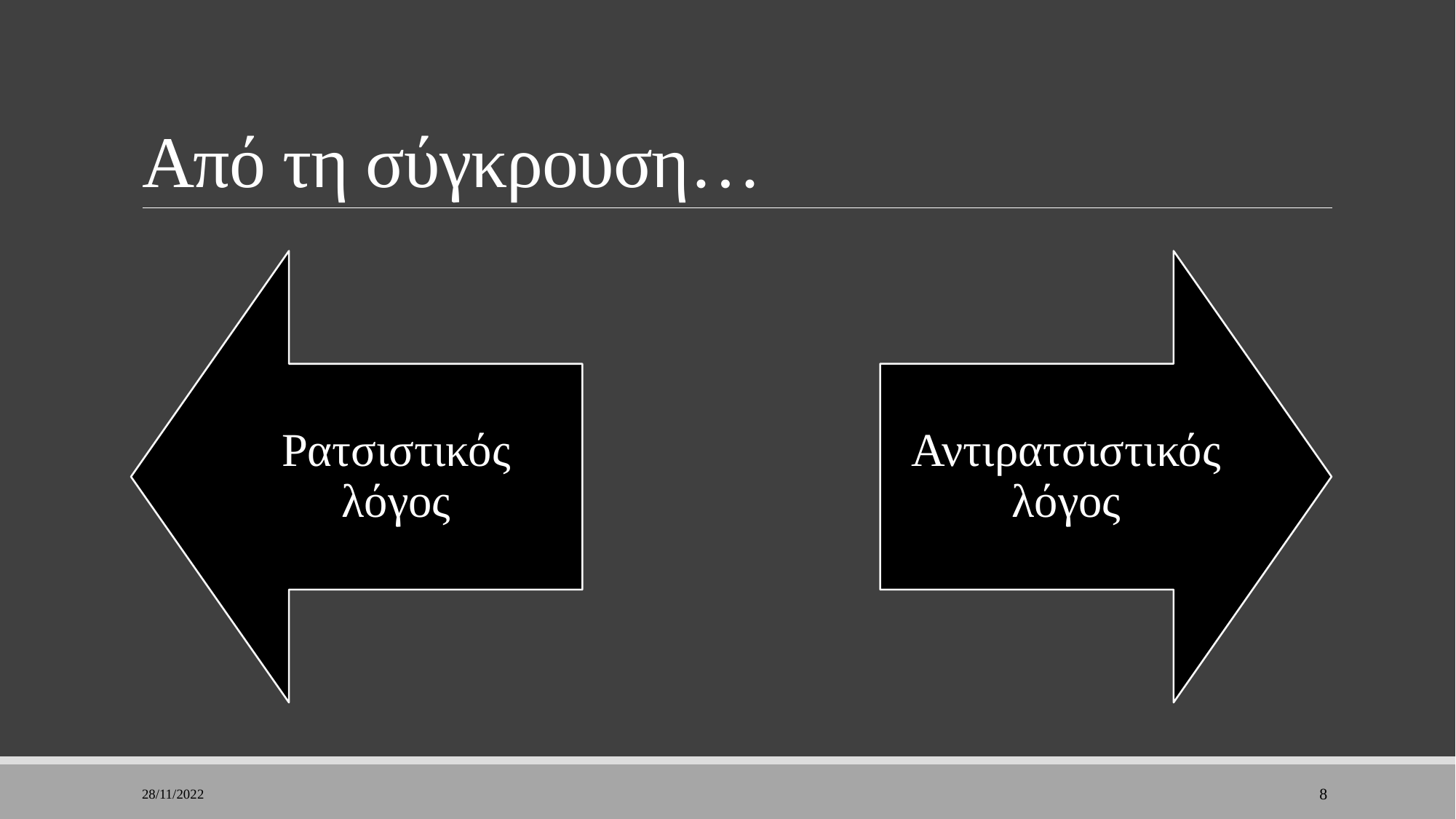

# Από τη σύγκρουση…
Ρατσιστικός λόγος
Αντιρατσιστικός λόγος
28/11/2022
8